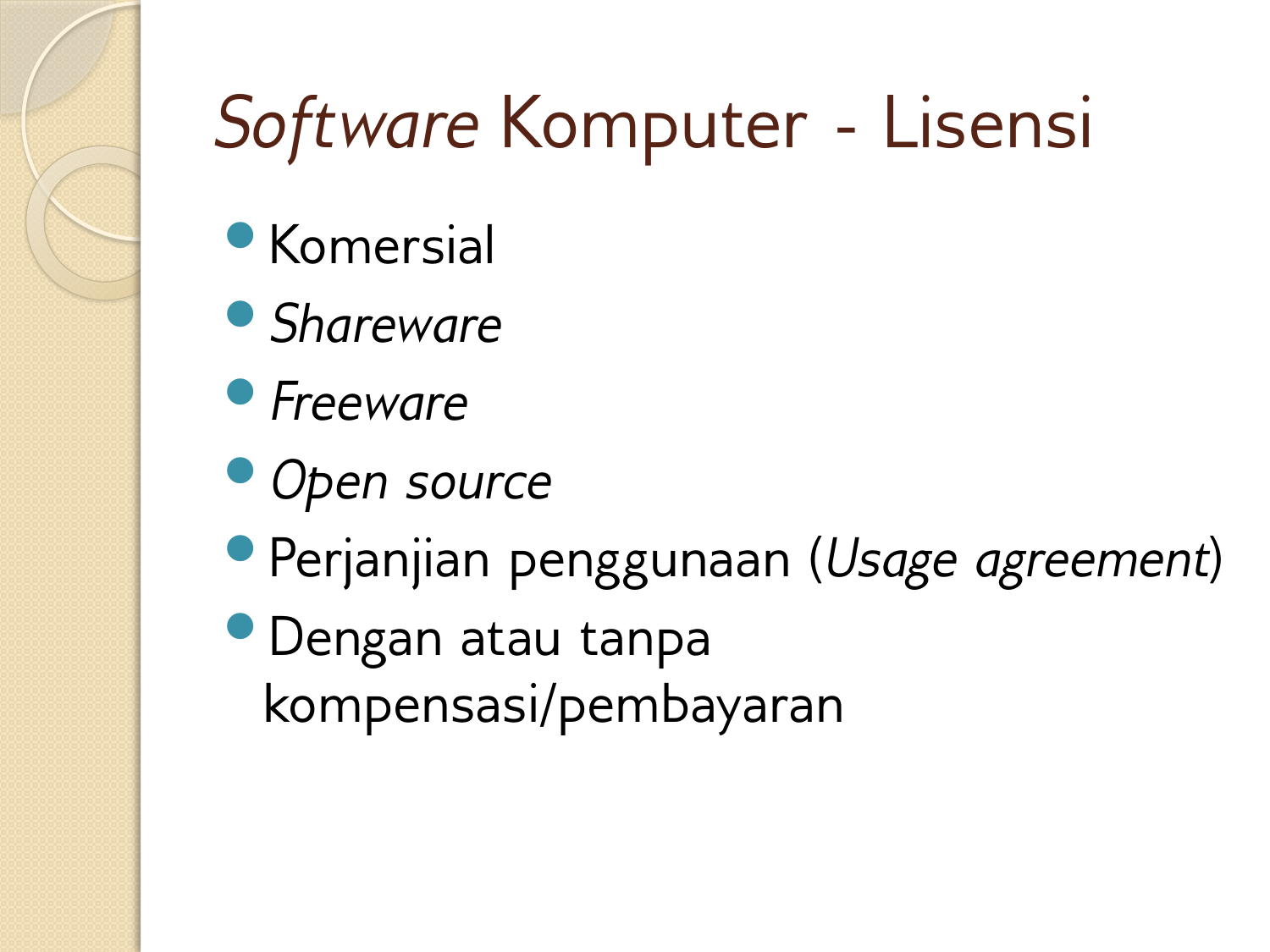

# Software Komputer - Lisensi
Komersial
Shareware
Freeware
Open source
Perjanjian penggunaan (Usage agreement)
Dengan atau tanpa kompensasi/pembayaran